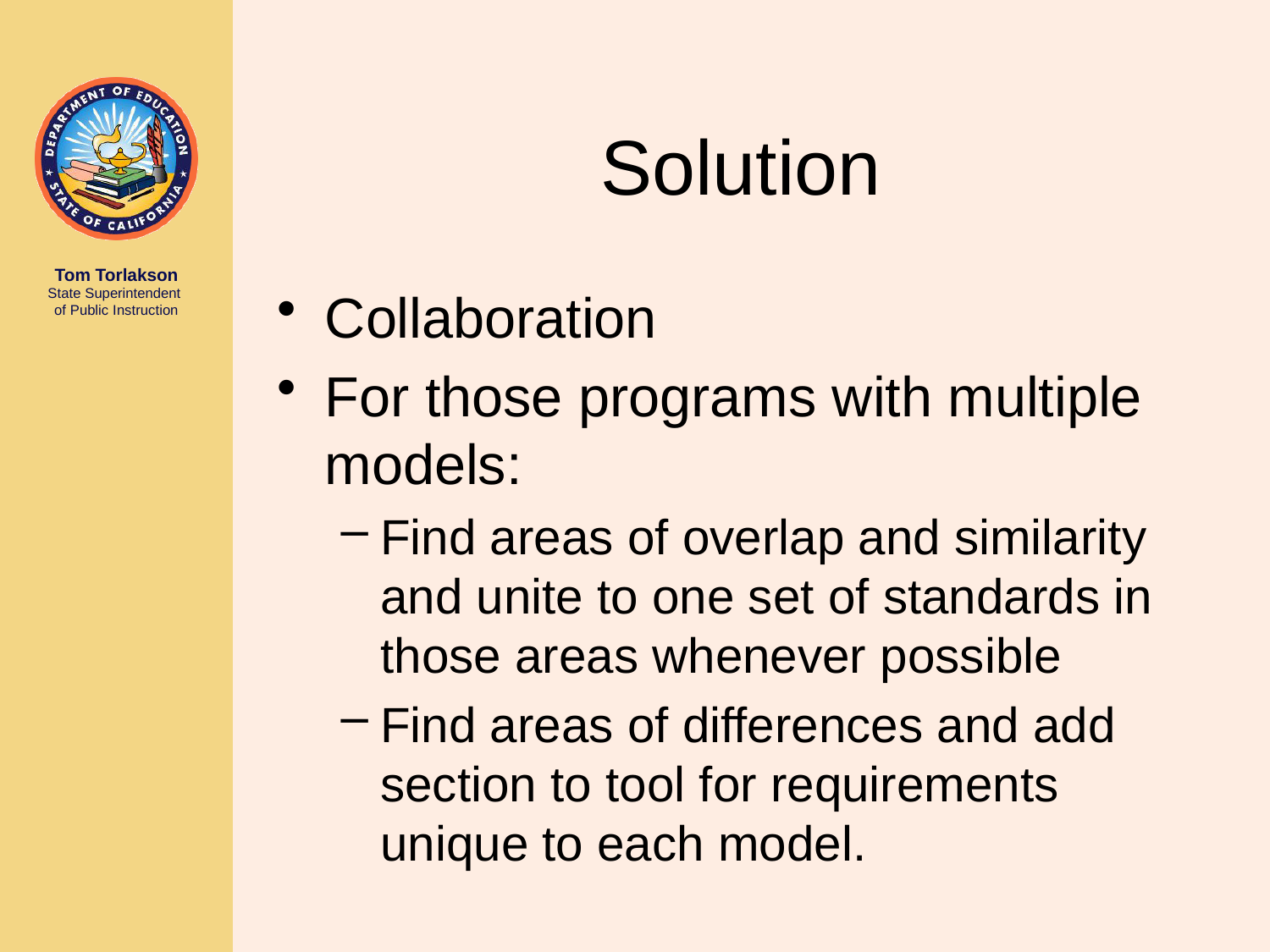

# Solution
Collaboration
For those programs with multiple models:
Find areas of overlap and similarity and unite to one set of standards in those areas whenever possible
Find areas of differences and add section to tool for requirements unique to each model.